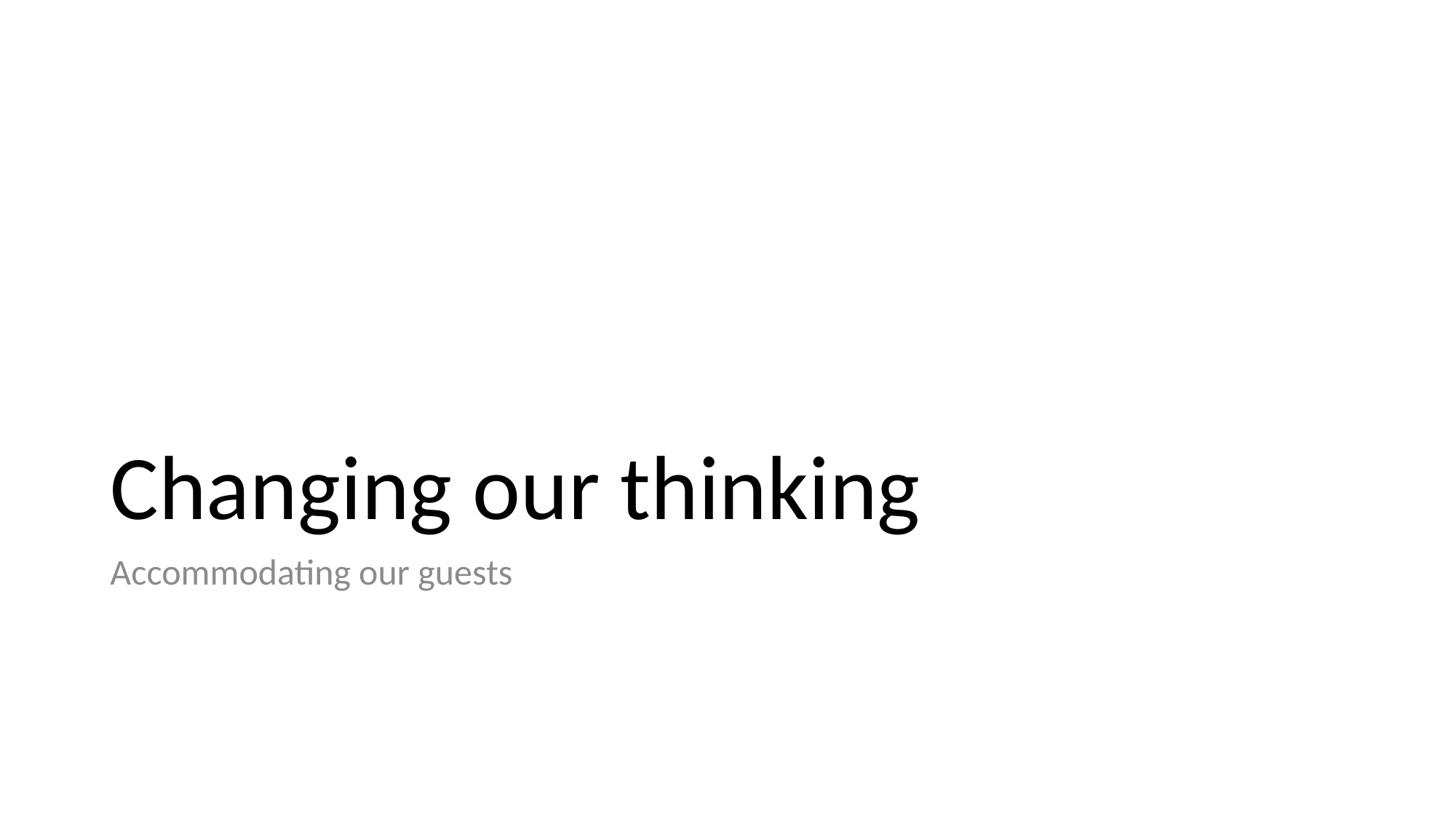

# Changing our thinking
Accommodating our guests